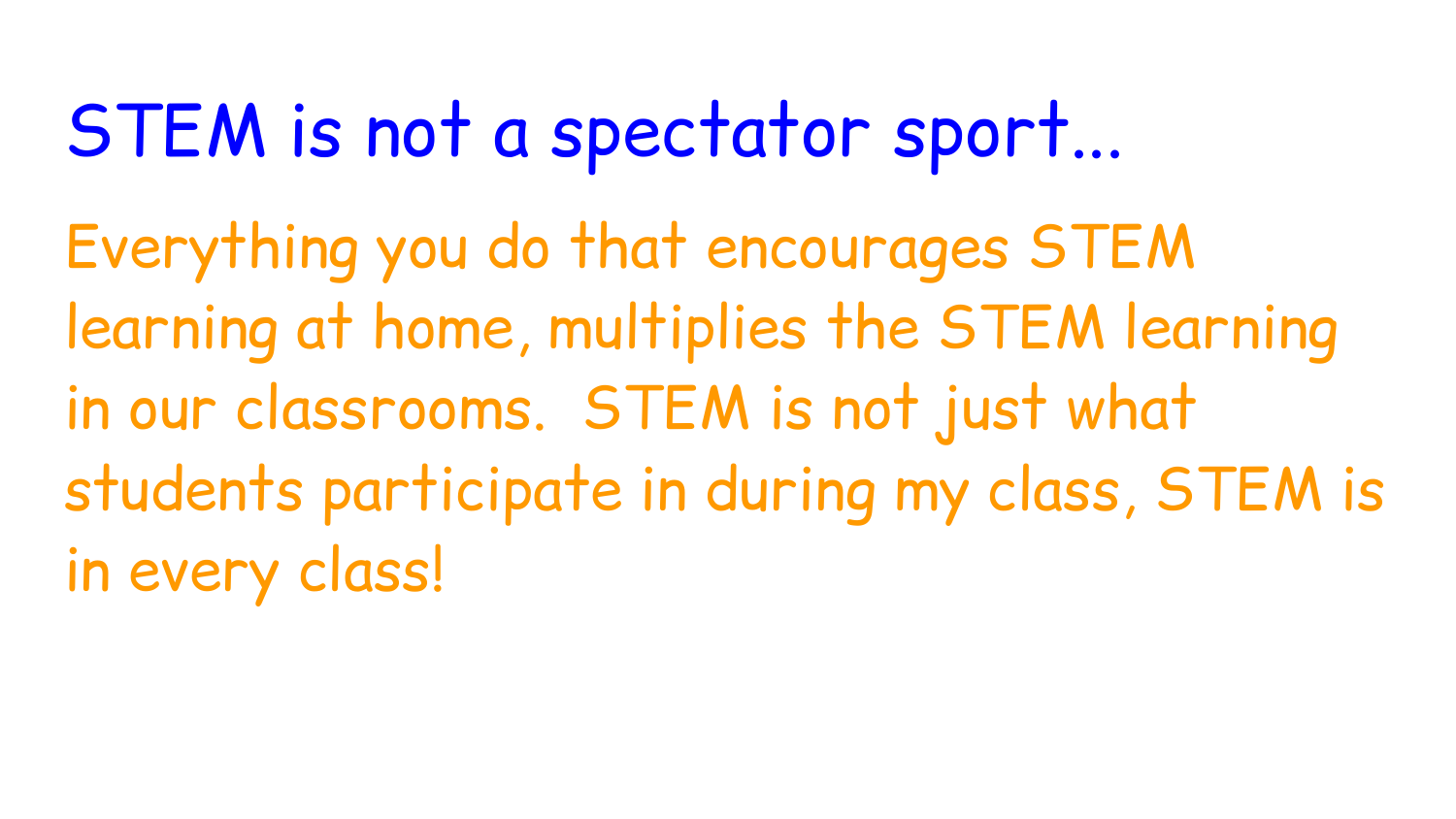

# STEM is not a spectator sport...
Everything you do that encourages STEM learning at home, multiplies the STEM learning in our classrooms.  STEM is not just what students participate in during my class, STEM is in every class!